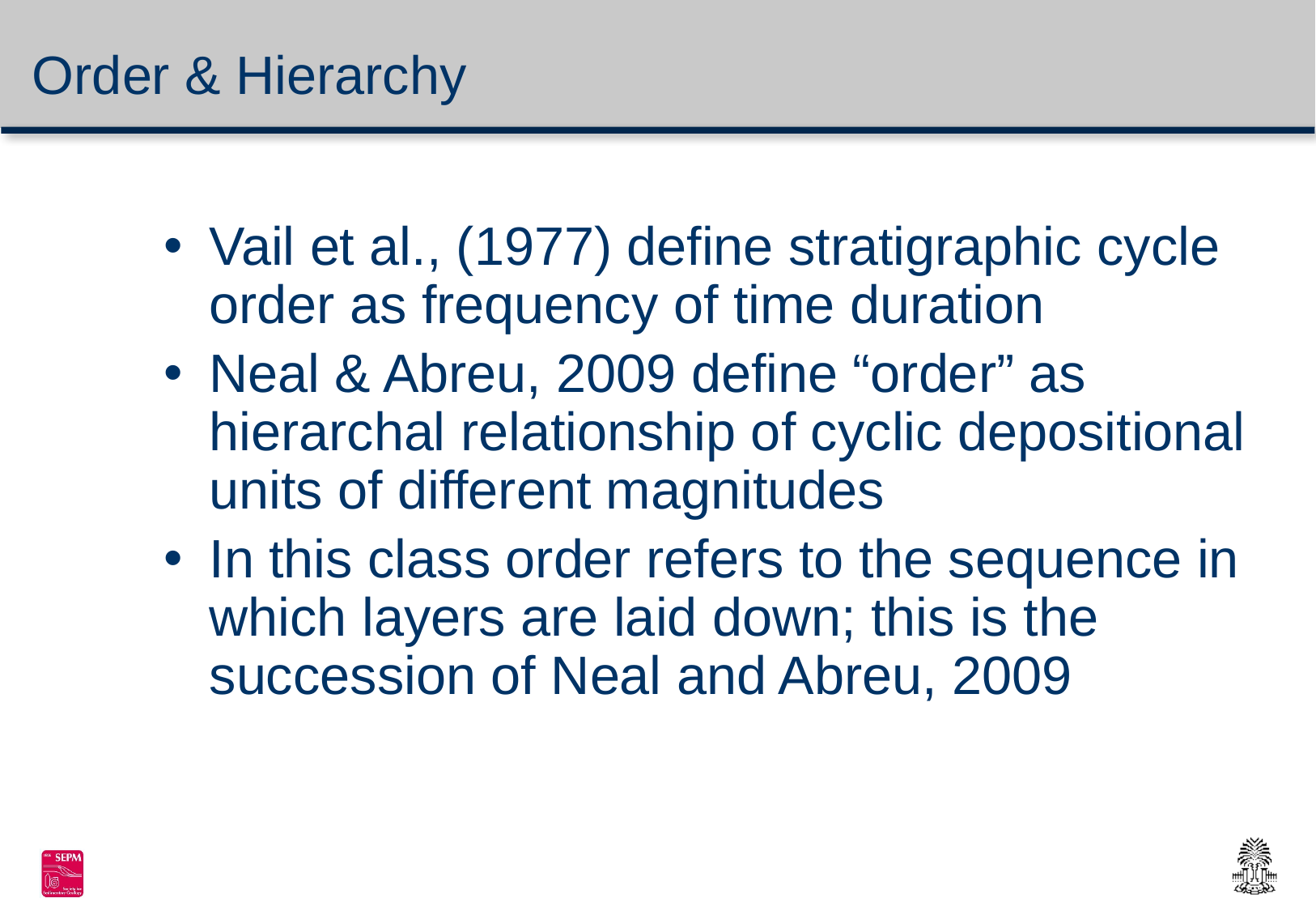

# Order & Hierarchy
Vail et al., (1977) define stratigraphic cycle order as frequency of time duration
Neal & Abreu, 2009 define “order” as hierarchal relationship of cyclic depositional units of different magnitudes
In this class order refers to the sequence in which layers are laid down; this is the  succession of Neal and Abreu, 2009